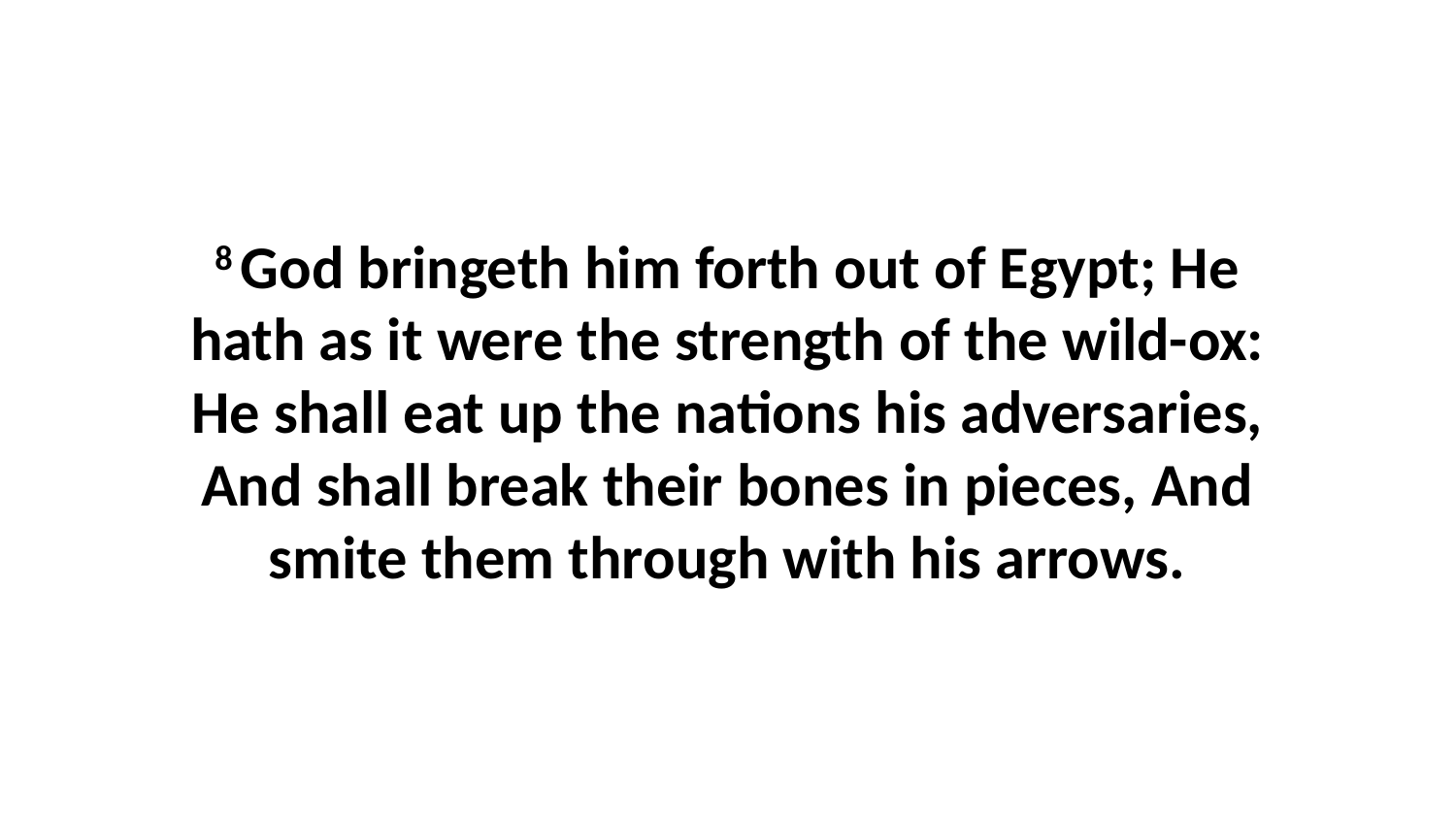

8 God bringeth him forth out of Egypt; He hath as it were the strength of the wild-ox: He shall eat up the nations his adversaries, And shall break their bones in pieces, And smite them through with his arrows.